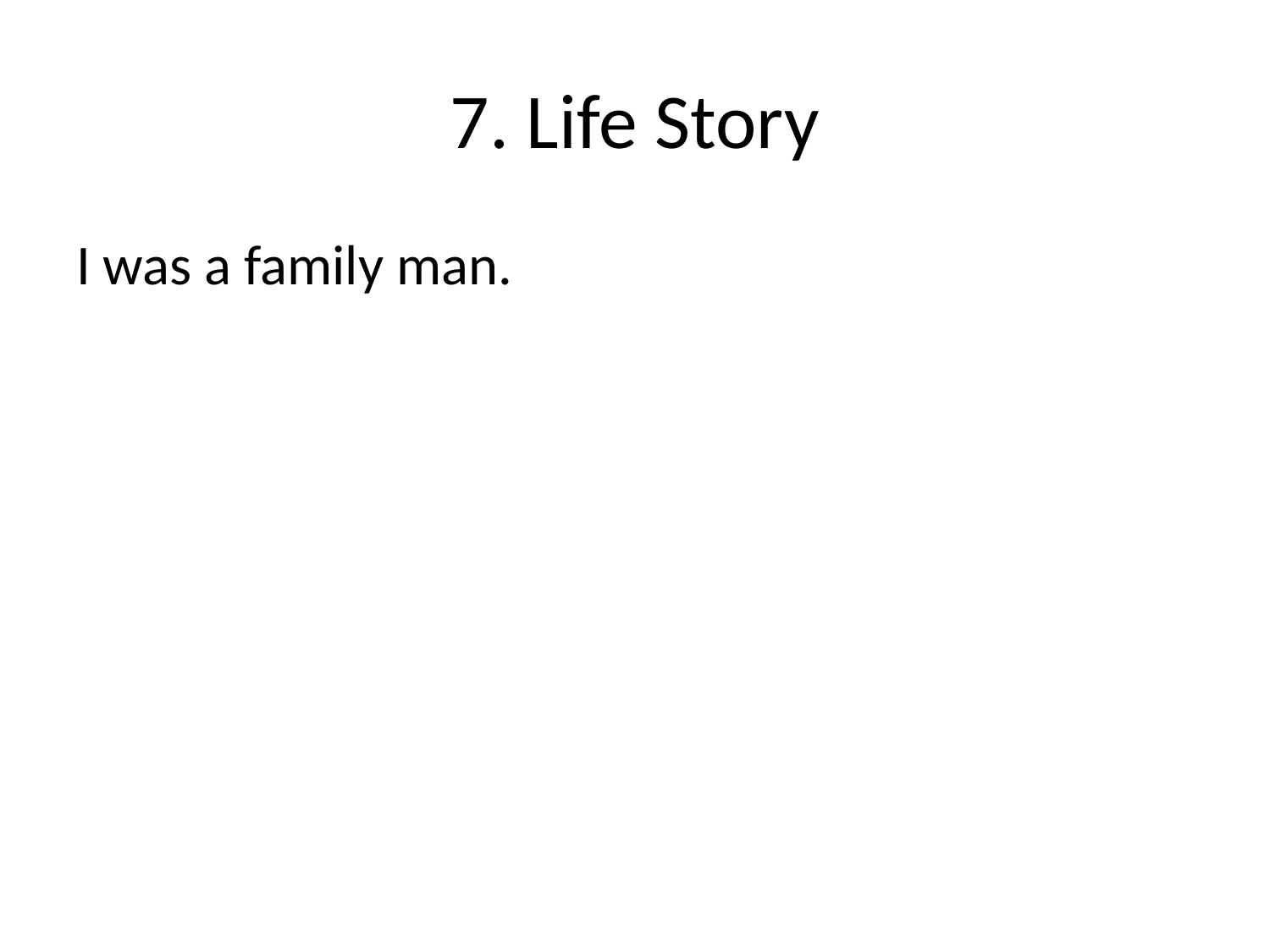

# 7. Life Story
I was a family man.